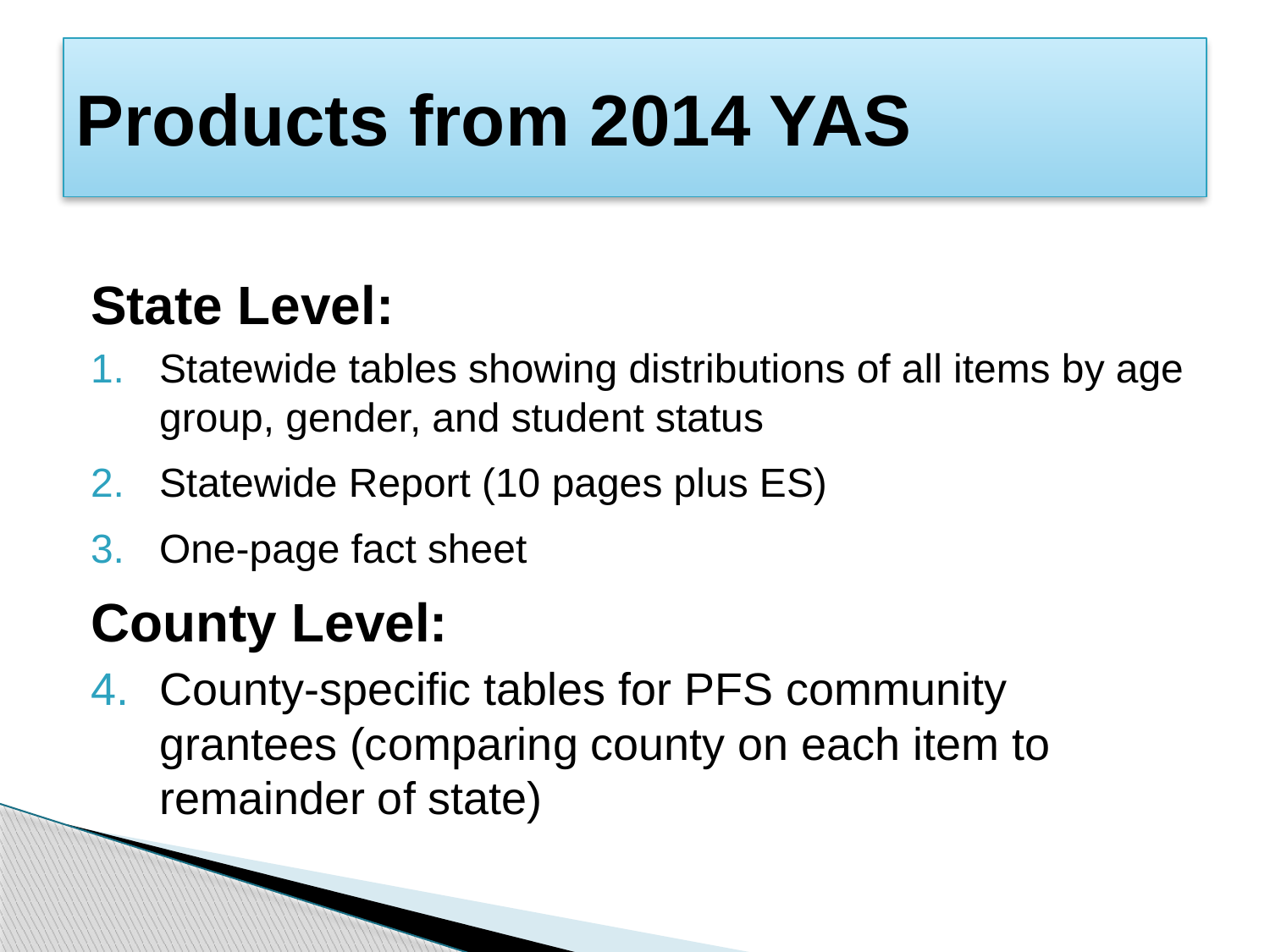

# Products from 2014 YAS
State Level:
Statewide tables showing distributions of all items by age group, gender, and student status
Statewide Report (10 pages plus ES)
One-page fact sheet
County Level:
County-specific tables for PFS community grantees (comparing county on each item to remainder of state)